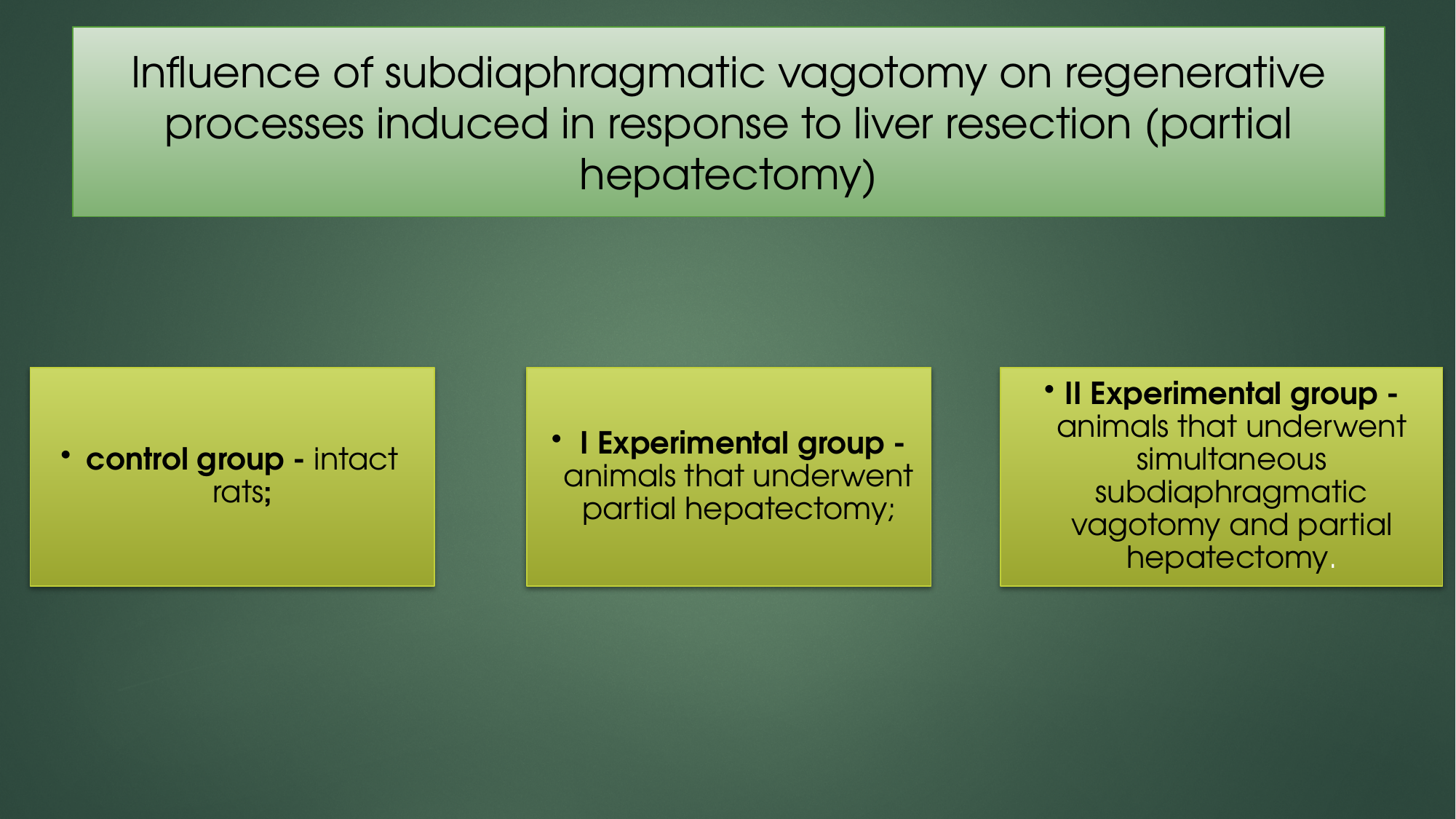

Influence of subdiaphragmatic vagotomy on regenerative processes induced in response to liver resection (partial hepatectomy)
control group - intact rats;
 I Experimental group - animals that underwent partial hepatectomy;
II Experimental group - animals that underwent simultaneous subdiaphragmatic vagotomy and partial hepatectomy.